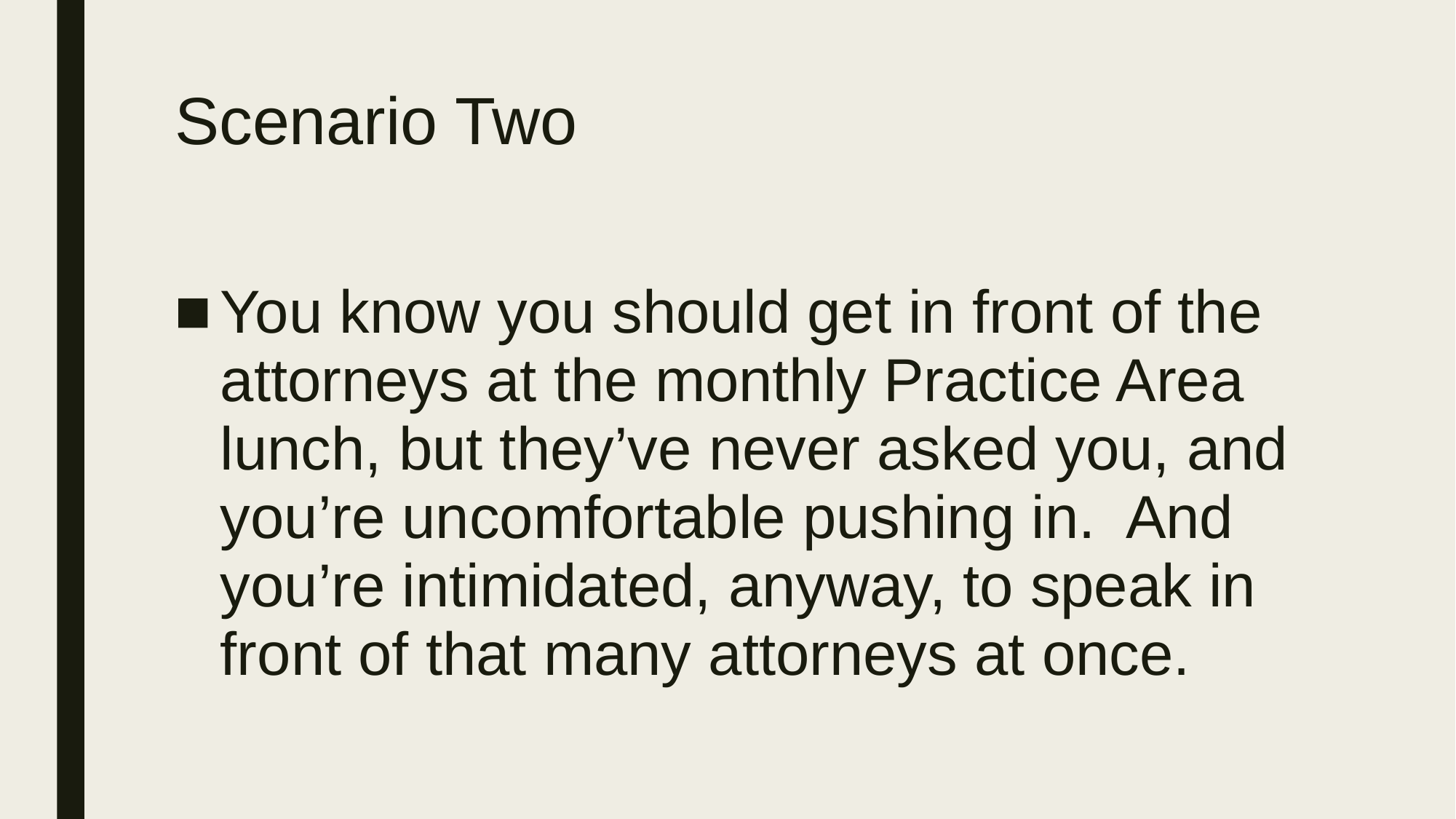

# Scenario Two
You know you should get in front of the attorneys at the monthly Practice Area lunch, but they’ve never asked you, and you’re uncomfortable pushing in.  And you’re intimidated, anyway, to speak in front of that many attorneys at once.